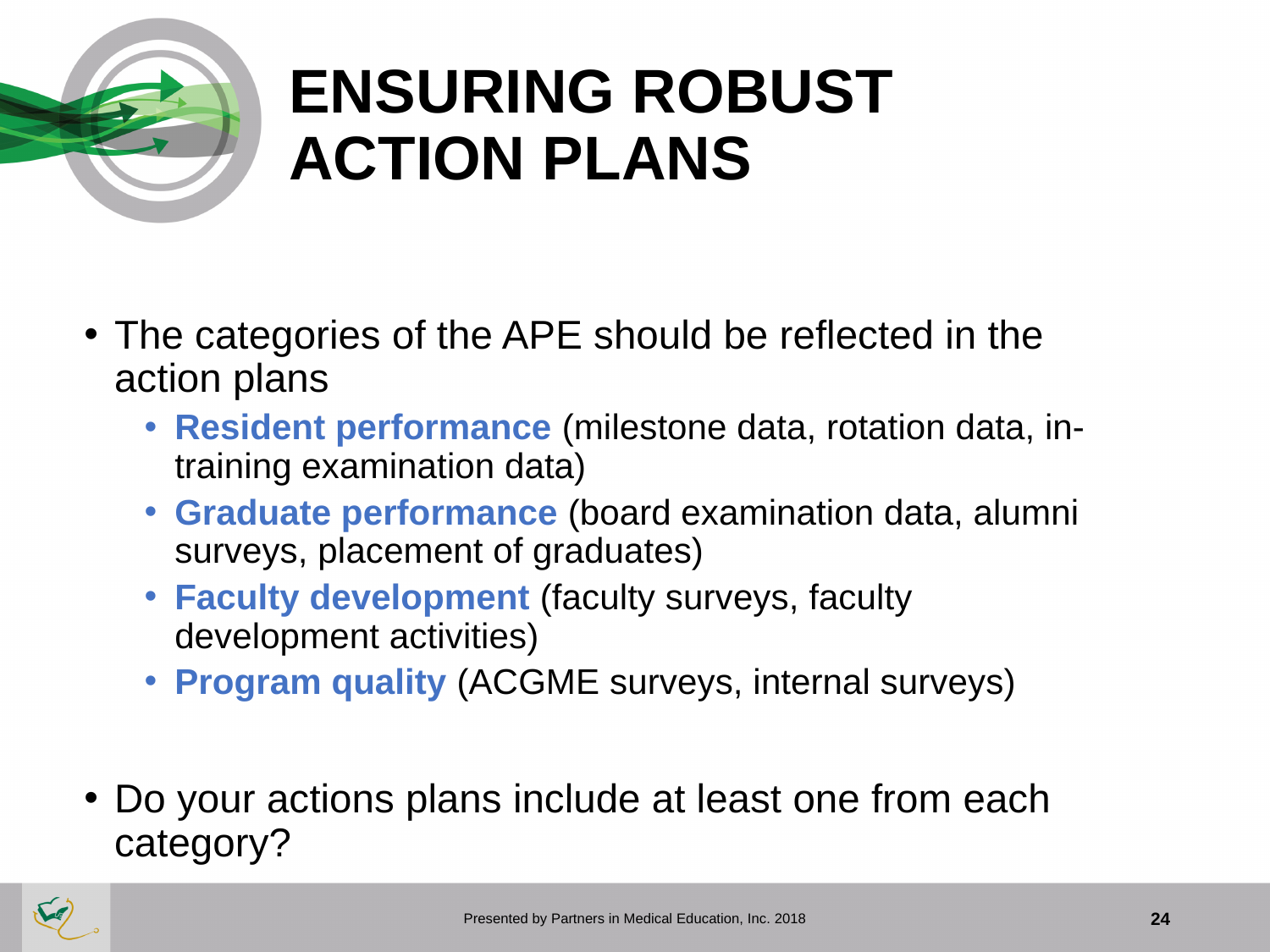

# ENSURING ROBUST ACTION PLANS
The categories of the APE should be reflected in the action plans
Resident performance (milestone data, rotation data, in-training examination data)
Graduate performance (board examination data, alumni surveys, placement of graduates)
Faculty development (faculty surveys, faculty development activities)
Program quality (ACGME surveys, internal surveys)

Do your actions plans include at least one from each category?

Presented by Partners in Medical Education, Inc. 2018
24